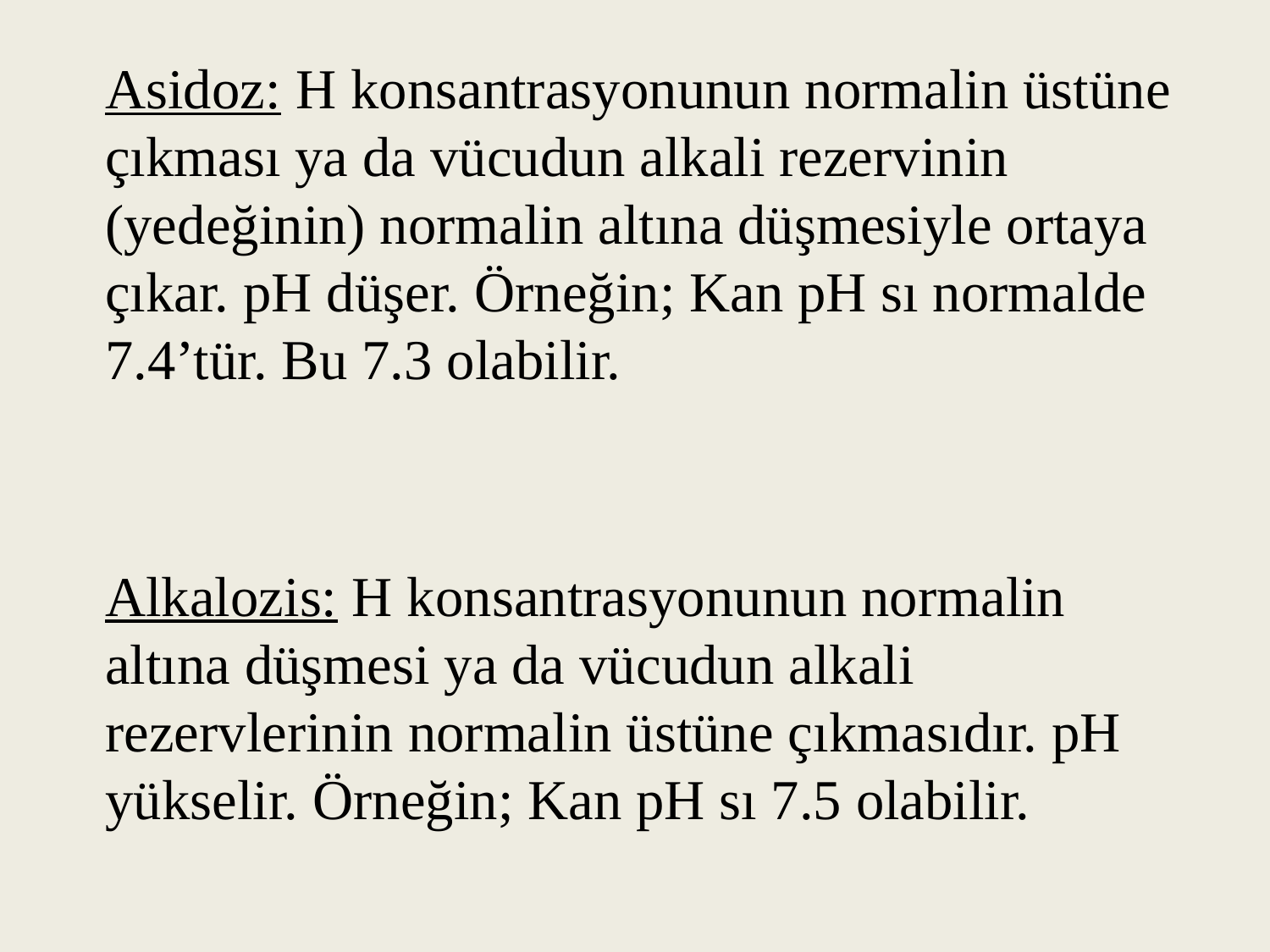

Asidoz: H konsantrasyonunun normalin üstüne çıkması ya da vücudun alkali rezervinin (yedeğinin) normalin altına düşmesiyle ortaya çıkar. pH düşer. Örneğin; Kan pH sı normalde 7.4’tür. Bu 7.3 olabilir.

	Alkalozis: H konsantrasyonunun normalin altına düşmesi ya da vücudun alkali rezervlerinin normalin üstüne çıkmasıdır. pH yükselir. Örneğin; Kan pH sı 7.5 olabilir.